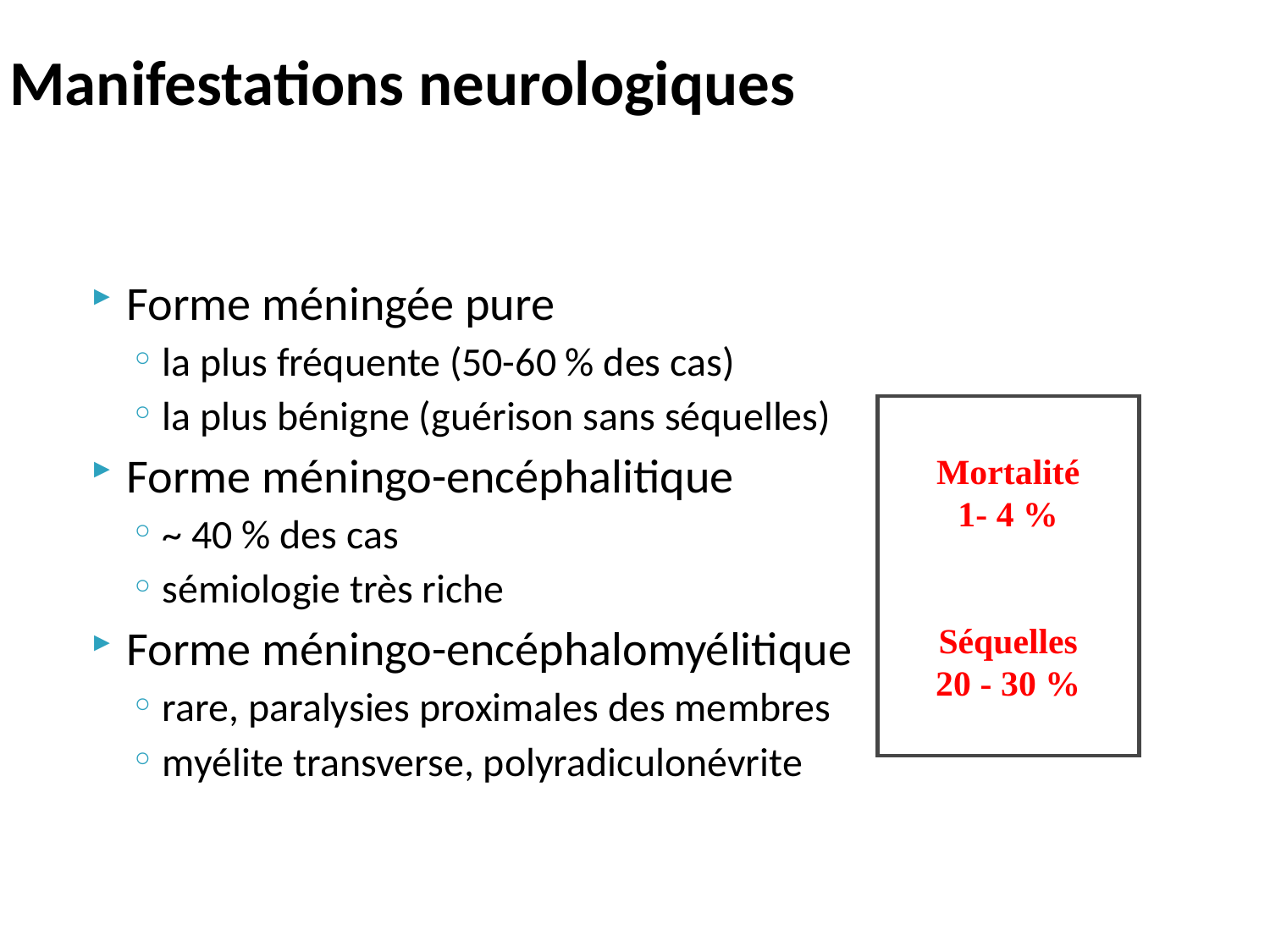

# Manifestations neurologiques
Forme méningée pure
la plus fréquente (50-60 % des cas)
la plus bénigne (guérison sans séquelles)
Forme méningo-encéphalitique
~ 40 % des cas
sémiologie très riche
Forme méningo-encéphalomyélitique
rare, paralysies proximales des membres
myélite transverse, polyradiculonévrite

Mortalité
1- 4 %

Séquelles
20 - 30 %